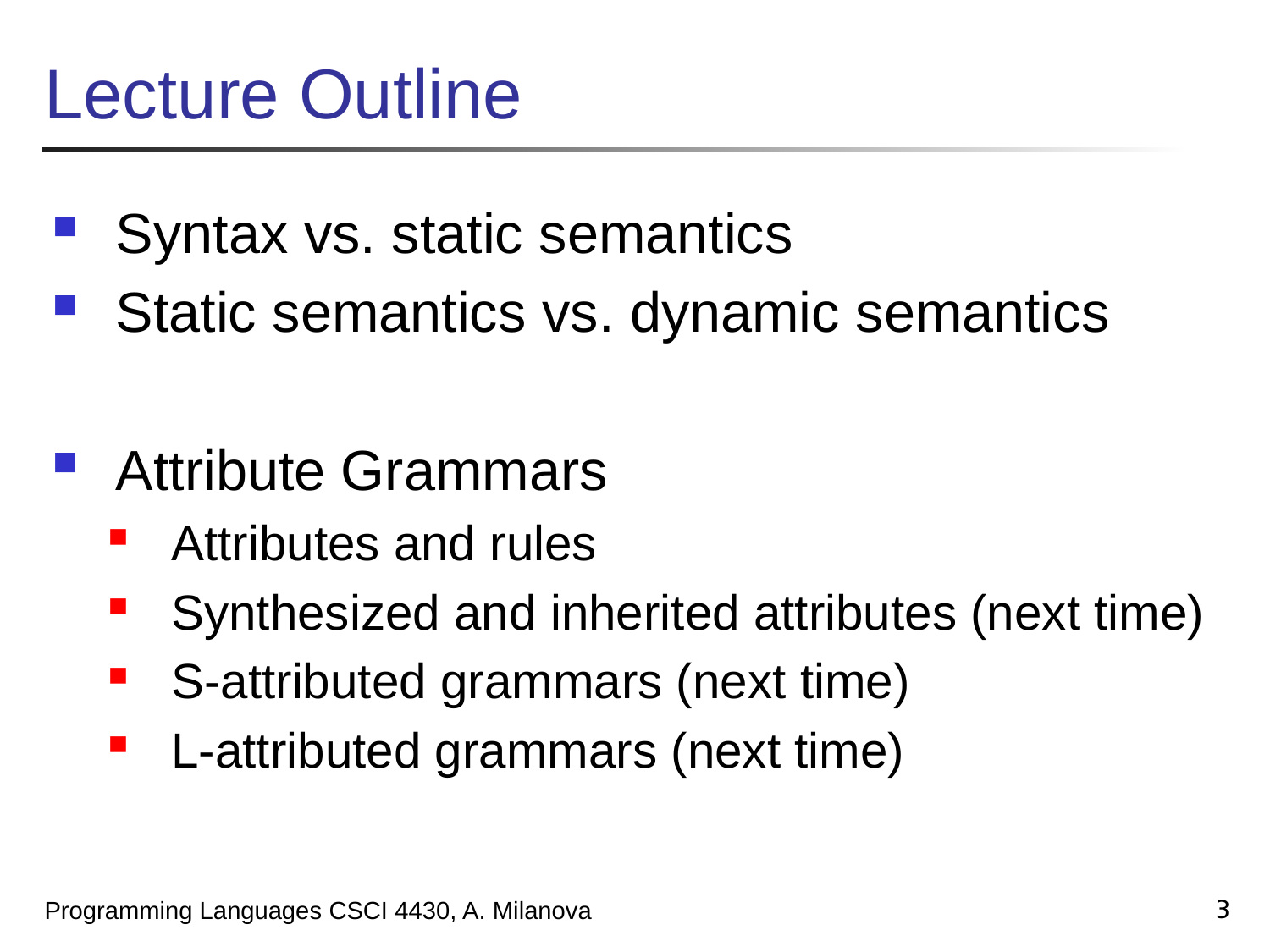

# Lecture Outline
Syntax vs. static semantics
Static semantics vs. dynamic semantics

Attribute Grammars
Attributes and rules
Synthesized and inherited attributes (next time)
S-attributed grammars (next time)
L-attributed grammars (next time)
3
Programming Languages CSCI 4430, A. Milanova